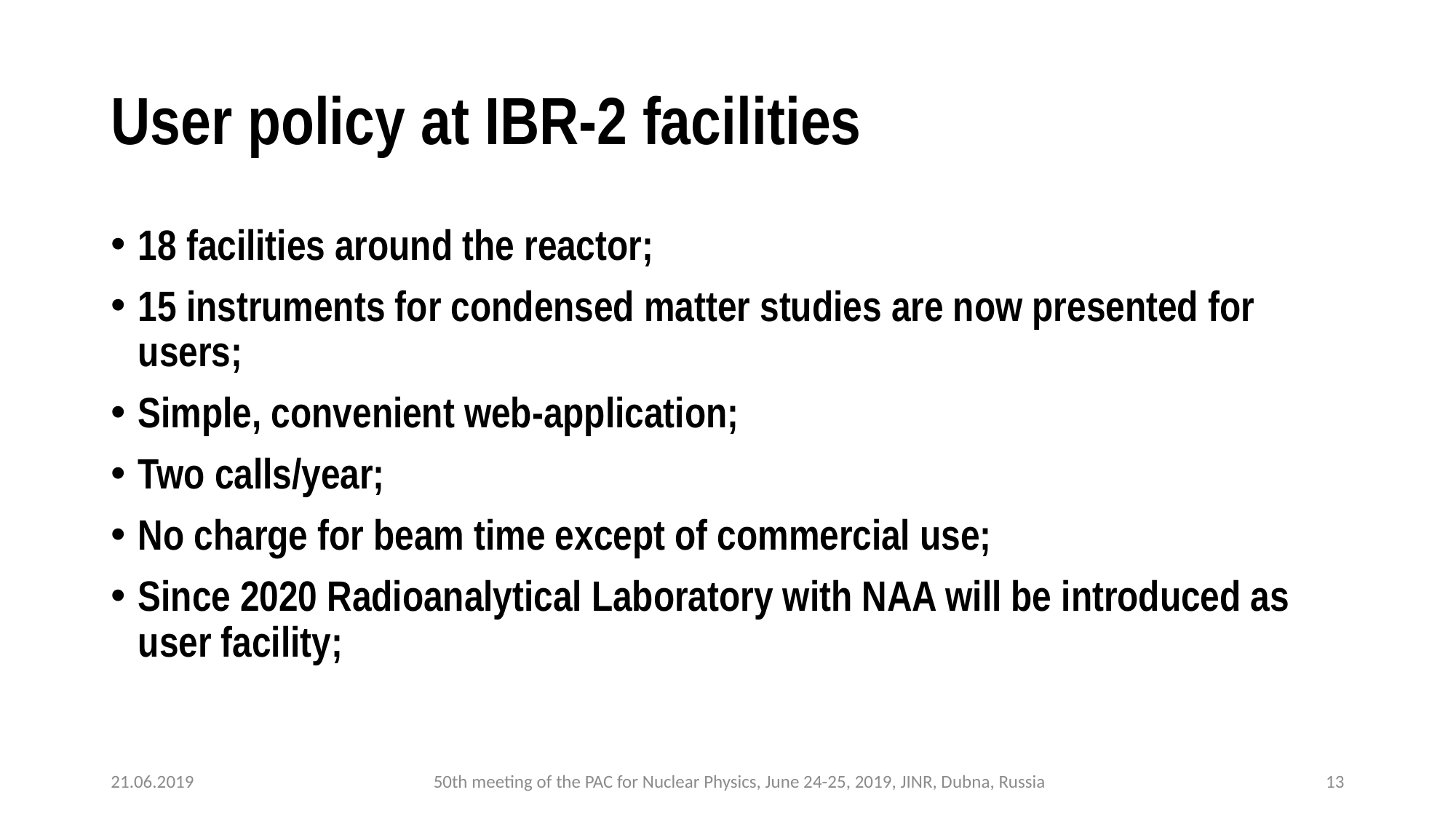

# User policy at IBR-2 facilities
18 facilities around the reactor;
15 instruments for condensed matter studies are now presented for users;
Simple, convenient web-application;
Two calls/year;
No charge for beam time except of commercial use;
Since 2020 Radioanalytical Laboratory with NAA will be introduced as user facility;
21.06.2019
50th meeting of the PAC for Nuclear Physics, June 24-25, 2019, JINR, Dubna, Russia
13